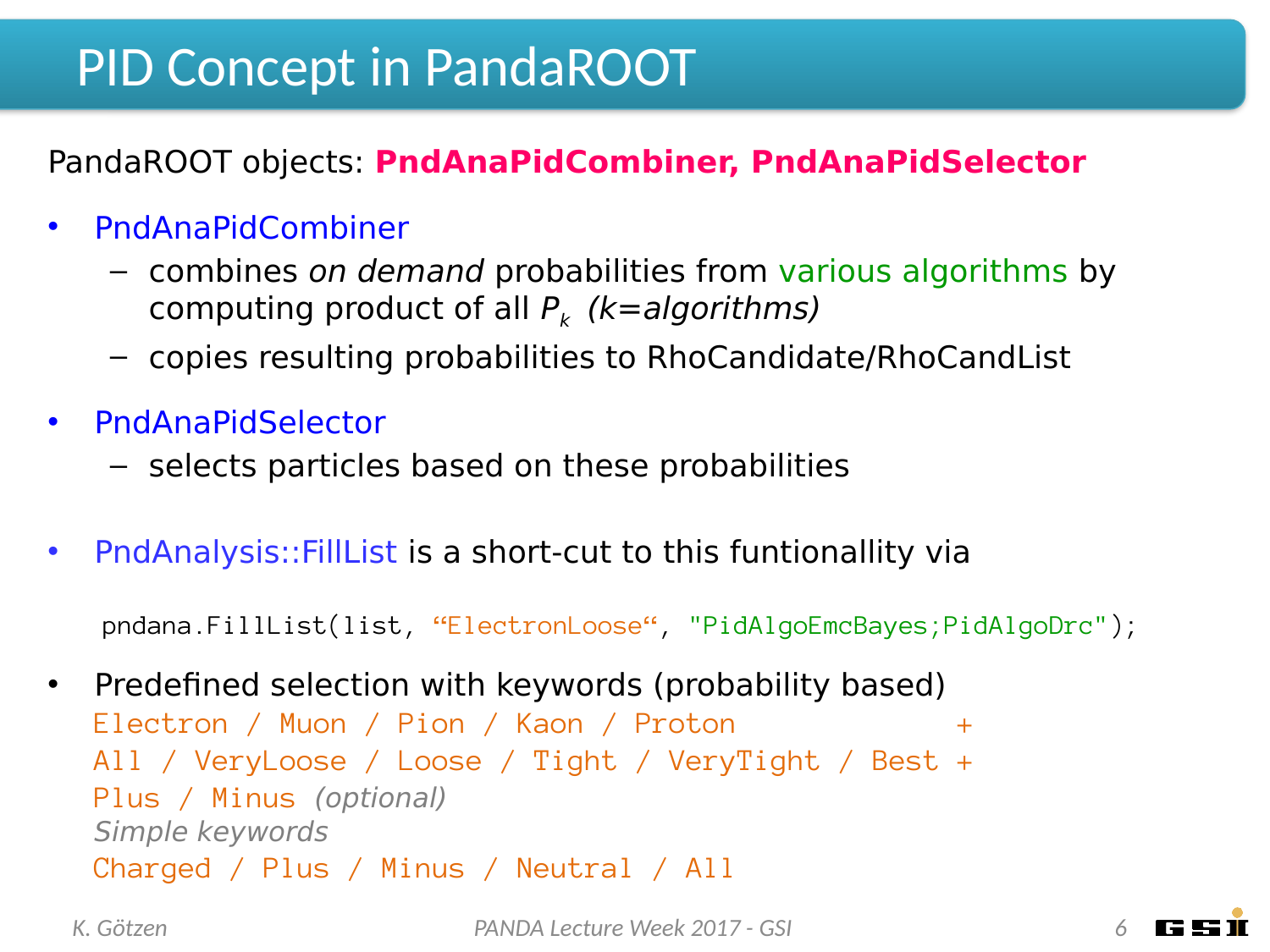

# PID Concept in PandaROOT
PandaROOT objects: PndAnaPidCombiner, PndAnaPidSelector

PndAnaPidCombiner
combines on demand probabilities from various algorithms by computing product of all Pk   (k=algorithms)
copies resulting probabilities to RhoCandidate/RhoCandList

PndAnaPidSelector
selects particles based on these probabilities

PndAnalysis::FillList is a short-cut to this funtionallity via
 pndana.FillList(list, “ElectronLoose“, "PidAlgoEmcBayes;PidAlgoDrc");
Predefined selection with keywords (probability based)
Electron / Muon / Pion / Kaon / Proton             +
All / VeryLoose / Loose / Tight / VeryTight / Best +
Plus / Minus (optional)
Simple keywords
Charged / Plus / Minus / Neutral / All

K. Götzen
PANDA Lecture Week 2017 - GSI
6